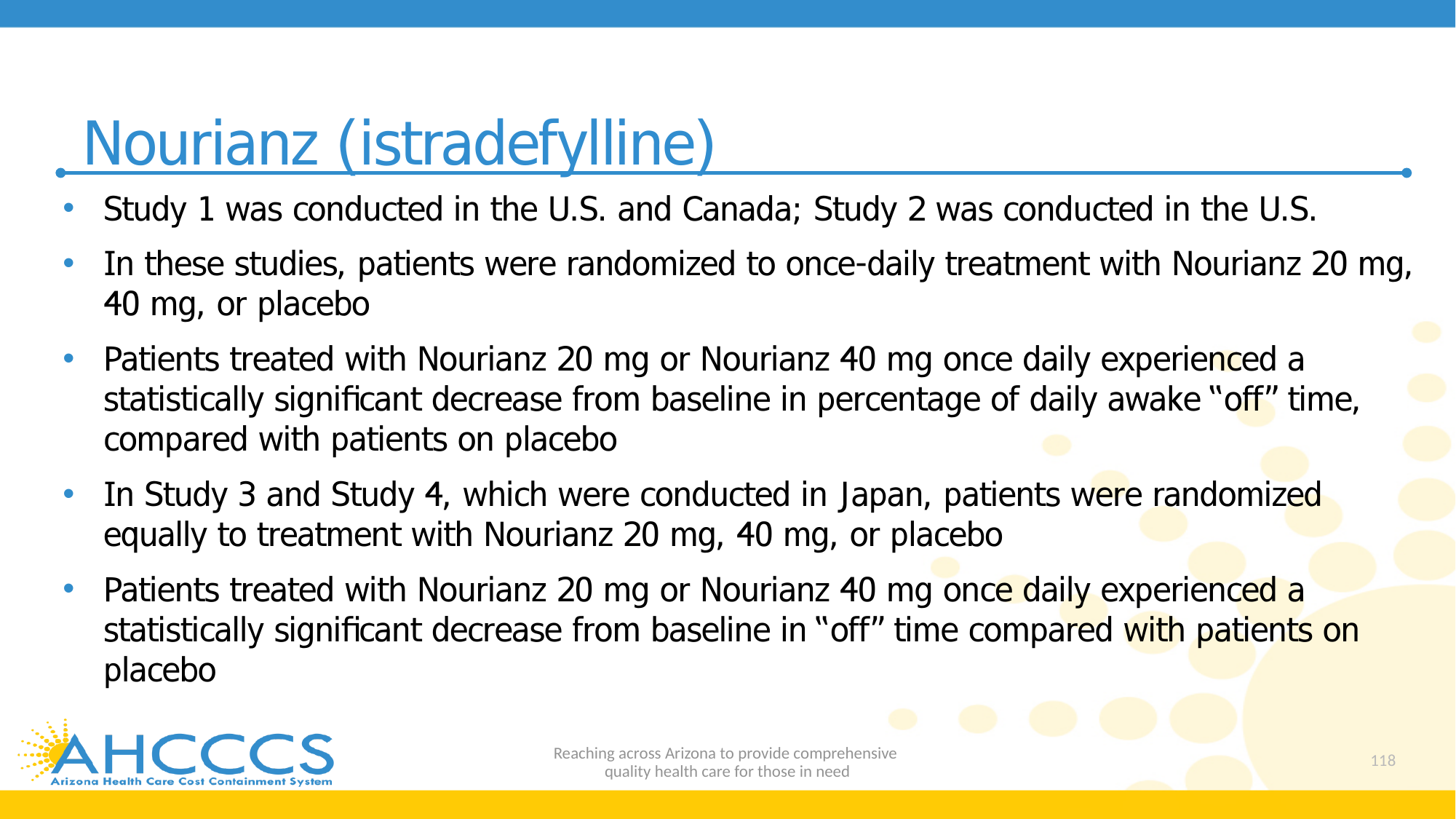

# Nourianz (istradefylline)
Study 1 was conducted in the U.S. and Canada; Study 2 was conducted in the U.S.
In these studies, patients were randomized to once-daily treatment with Nourianz 20 mg, 40 mg, or placebo
Patients treated with Nourianz 20 mg or Nourianz 40 mg once daily experienced a statistically significant decrease from baseline in percentage of daily awake “off” time, compared with patients on placebo
In Study 3 and Study 4, which were conducted in Japan, patients were randomized equally to treatment with Nourianz 20 mg, 40 mg, or placebo
Patients treated with Nourianz 20 mg or Nourianz 40 mg once daily experienced a statistically significant decrease from baseline in “off” time compared with patients on placebo

Reaching across Arizona to provide comprehensive
quality health care for those in need
118